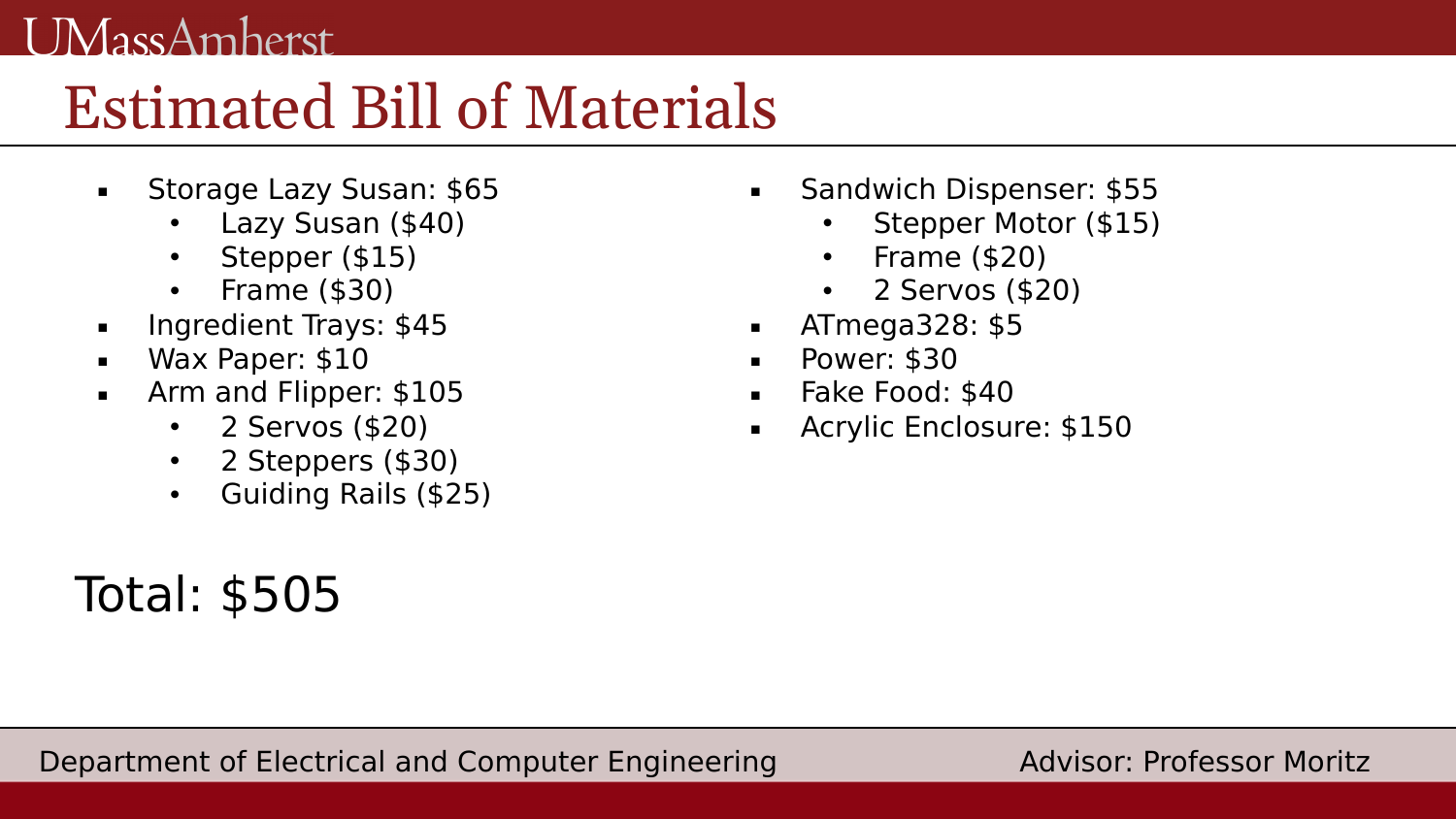

# Estimated Bill of Materials
Storage Lazy Susan: $65
Lazy Susan ($40)
Stepper ($15)
Frame ($30)
Ingredient Trays: $45
Wax Paper: $10
Arm and Flipper: $105
2 Servos ($20)
2 Steppers ($30)
Guiding Rails ($25)

Total: $505
Sandwich Dispenser: $55
Stepper Motor ($15)
Frame ($20)
2 Servos ($20)
ATmega328: $5
Power: $30
Fake Food: $40
Acrylic Enclosure: $150